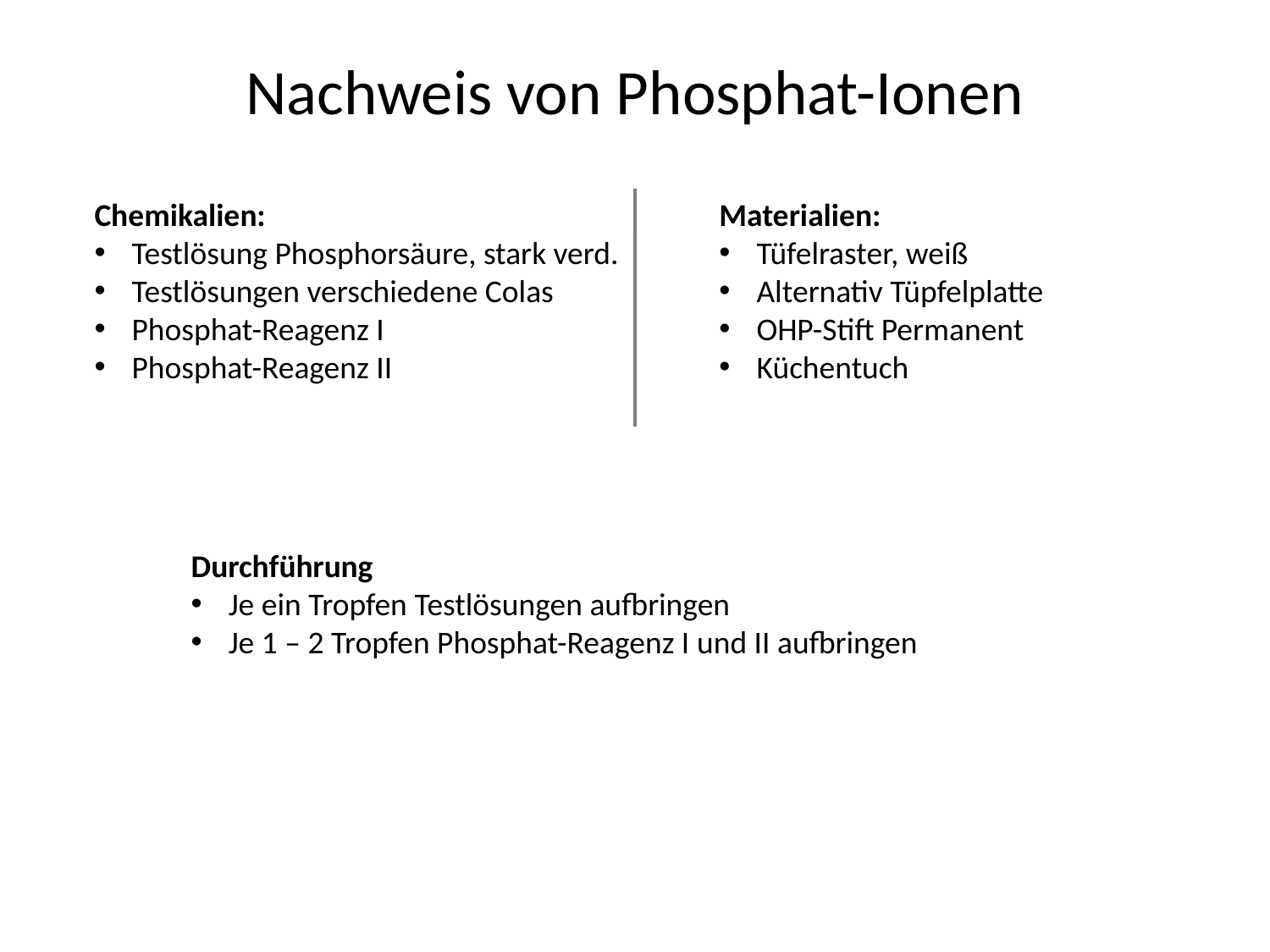

# Nachweis von Phosphat-Ionen
Chemikalien:
Testlösung Phosphorsäure, stark verd.
Testlösungen verschiedene Colas
Phosphat-Reagenz I
Phosphat-Reagenz II

Materialien:
Tüfelraster, weiß
Alternativ Tüpfelplatte
OHP-Stift Permanent
Küchentuch
Durchführung
Je ein Tropfen Testlösungen aufbringen
Je 1 – 2 Tropfen Phosphat-Reagenz I und II aufbringen